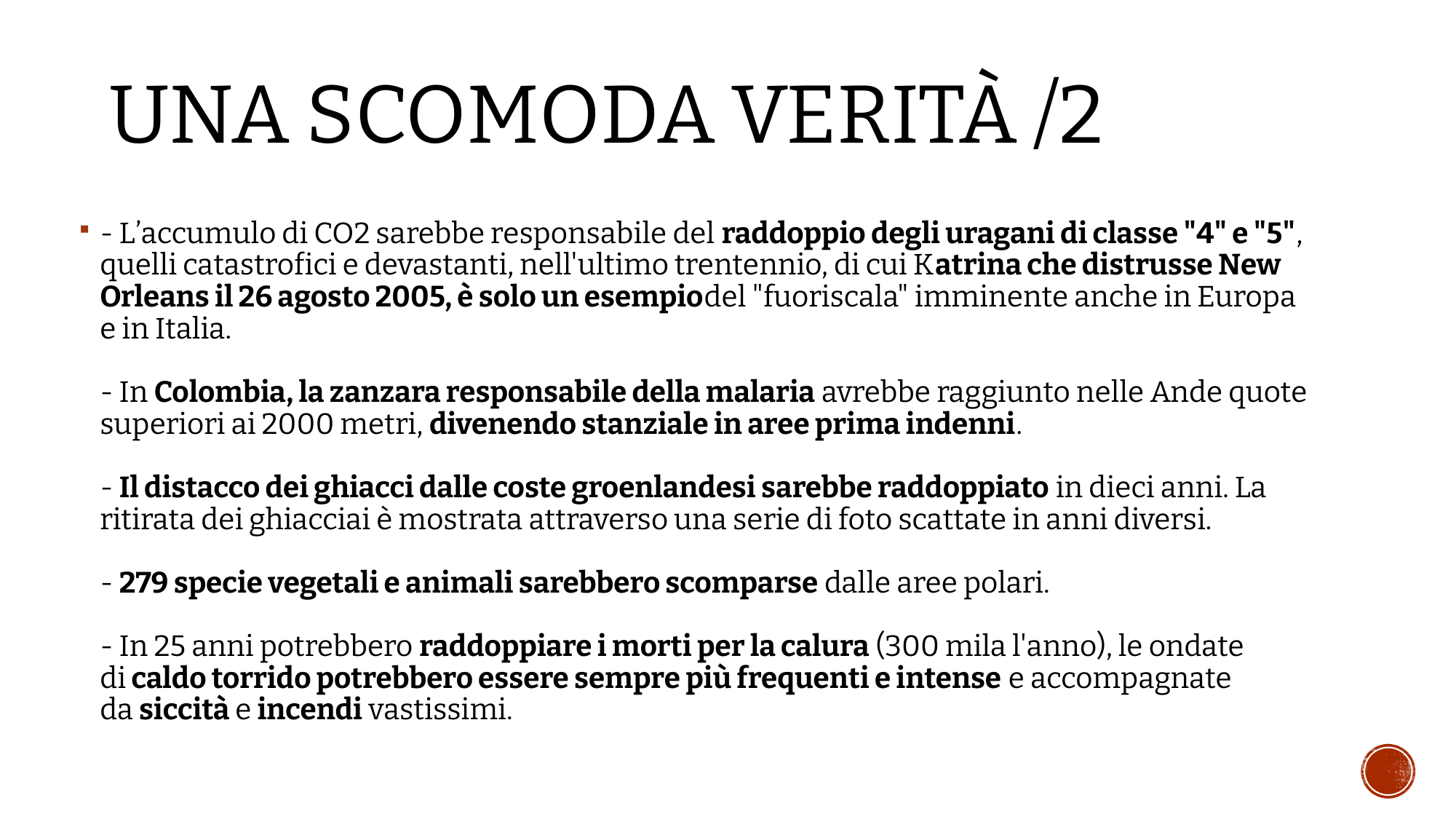

# Una scomoda verità /2
- L’accumulo di CO2 sarebbe responsabile del raddoppio degli uragani di classe "4" e "5", quelli catastrofici e devastanti, nell'ultimo trentennio, di cui Katrina che distrusse New Orleans il 26 agosto 2005, è solo un esempiodel "fuoriscala" imminente anche in Europa e in Italia.  
- In Colombia, la zanzara responsabile della malaria avrebbe raggiunto nelle Ande quote superiori ai 2000 metri, divenendo stanziale in aree prima indenni.
- Il distacco dei ghiacci dalle coste groenlandesi sarebbe raddoppiato in dieci anni. La ritirata dei ghiacciai è mostrata attraverso una serie di foto scattate in anni diversi. 
- 279 specie vegetali e animali sarebbero scomparse dalle aree polari.
- In 25 anni potrebbero raddoppiare i morti per la calura (300 mila l'anno), le ondate di caldo torrido potrebbero essere sempre più frequenti e intense e accompagnate da siccità e incendi vastissimi.